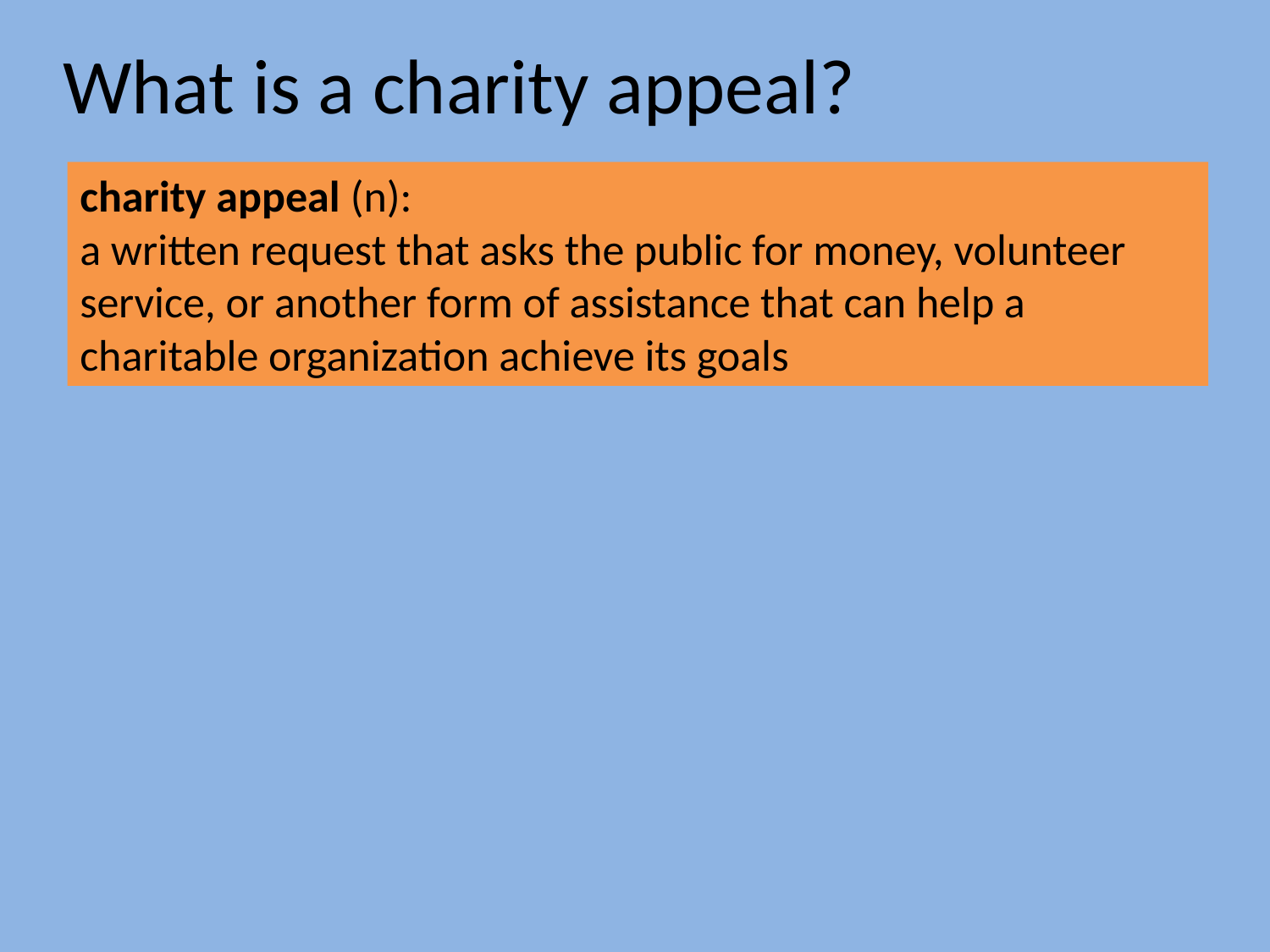

# What is a charity appeal?
charity appeal (n):
a written request that asks the public for money, volunteer service, or another form of assistance that can help a charitable organization achieve its goals